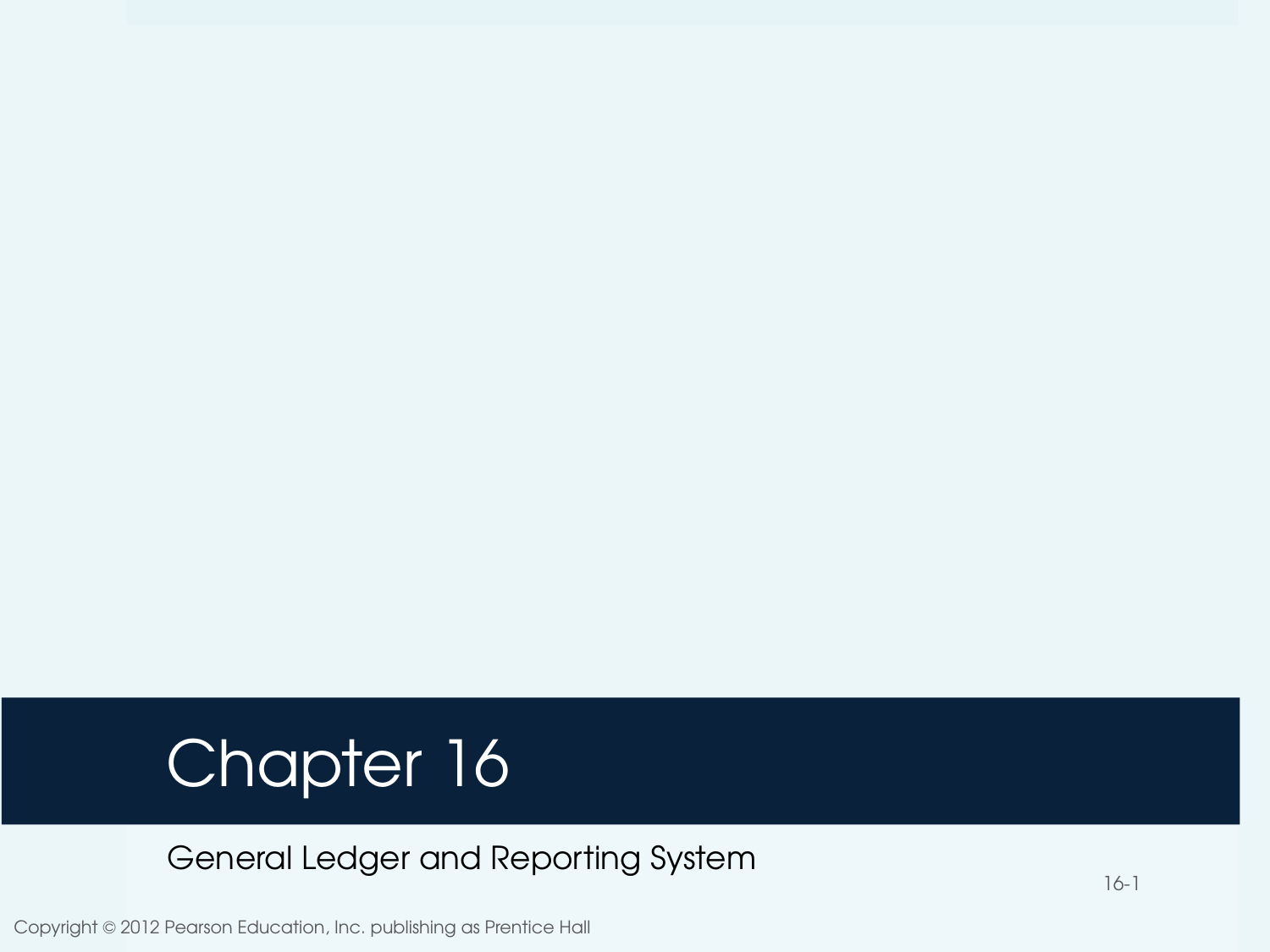

Chapter 16
General Ledger and Reporting System
16-1
16-1
Copyright © 2012 Pearson Education, Inc. publishing as Prentice Hall